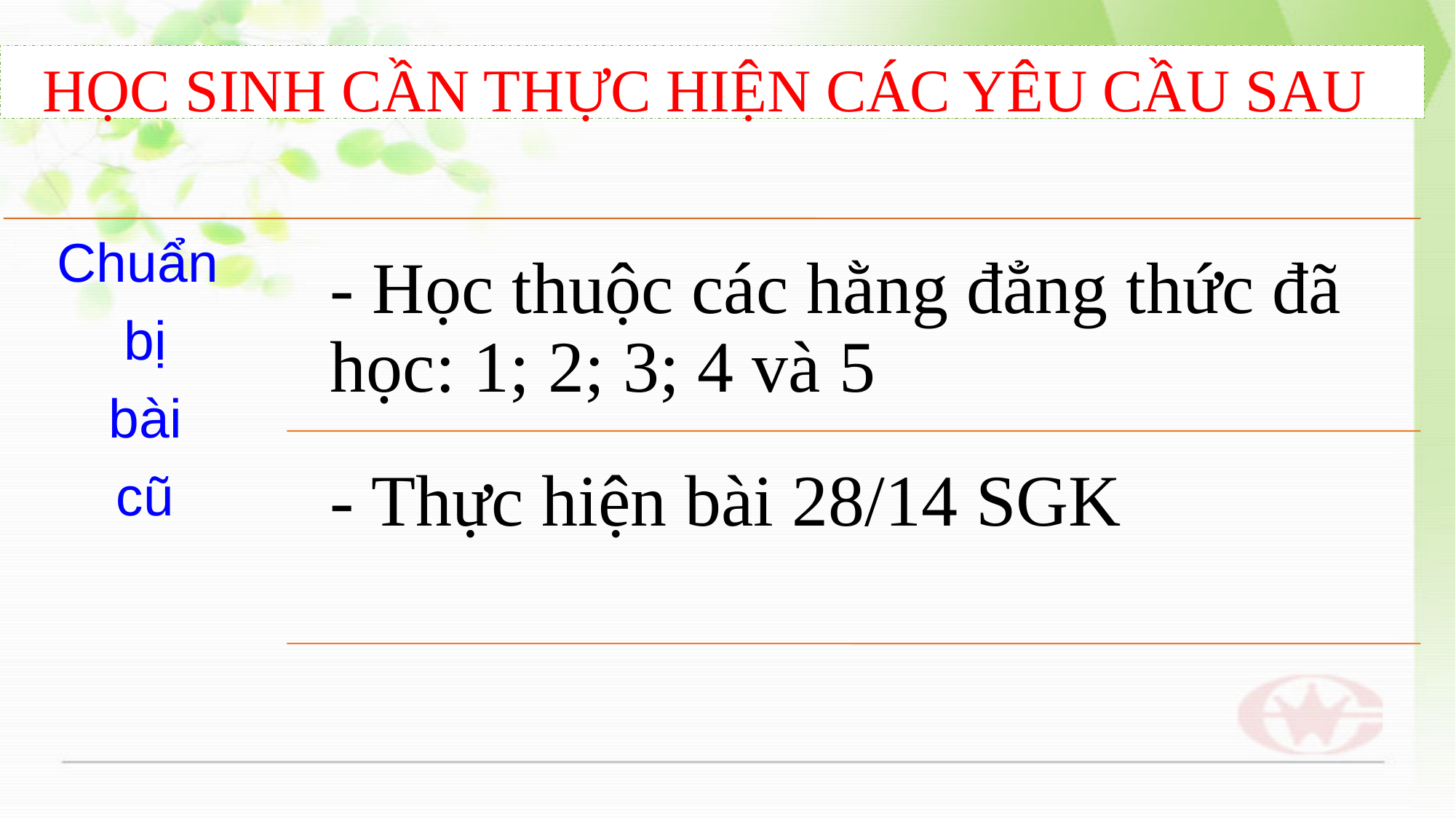

HỌC SINH CẦN THỰC HIỆN CÁC YÊU CẦU SAU
Chuẩn
bị
 bài
cũ
- Học thuộc các hằng đẳng thức đã học: 1; 2; 3; 4 và 5
- Thực hiện bài 28/14 SGK